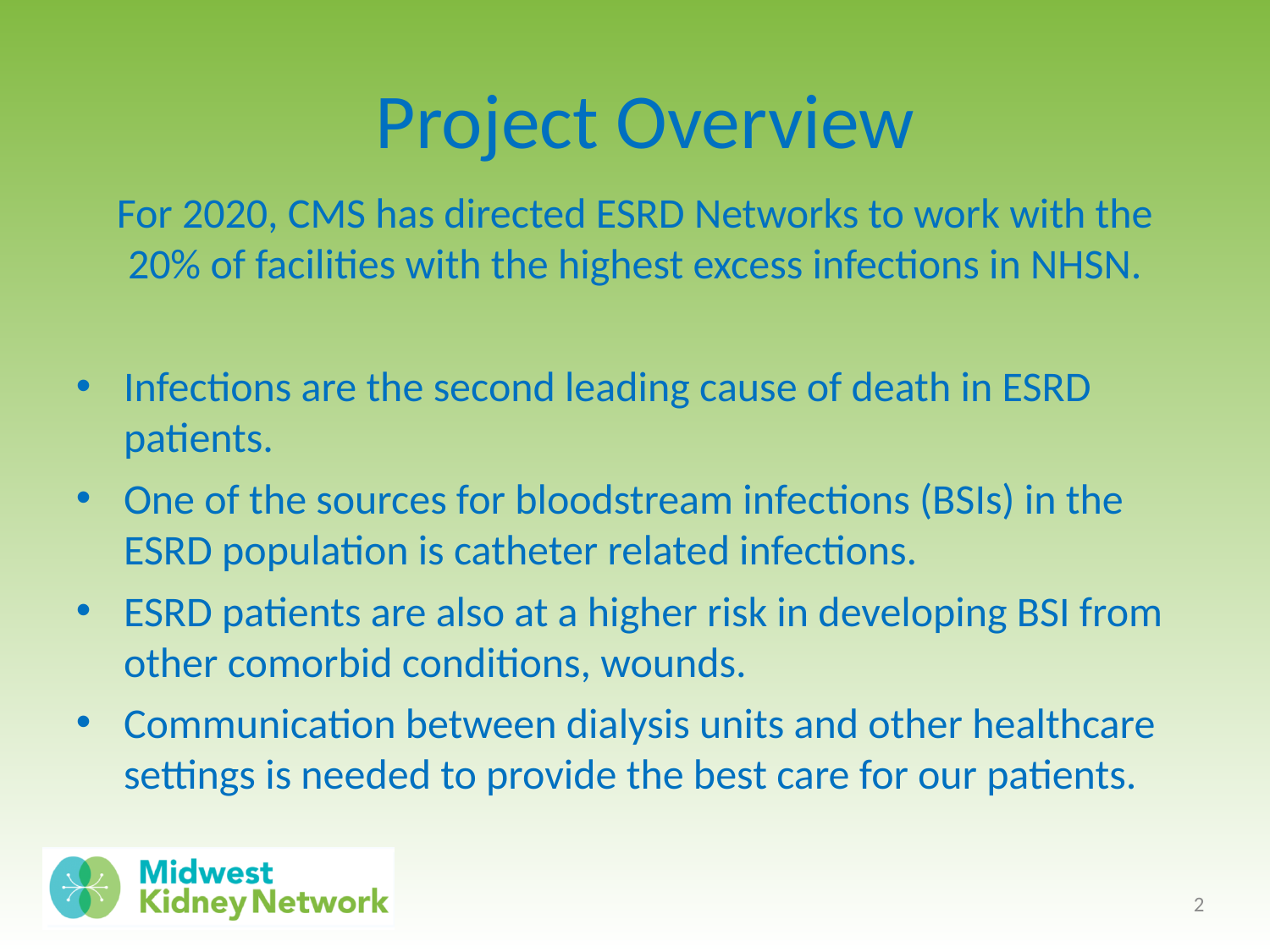

# Project Overview
For 2020, CMS has directed ESRD Networks to work with the 20% of facilities with the highest excess infections in NHSN.

Infections are the second leading cause of death in ESRD patients.
One of the sources for bloodstream infections (BSIs) in the ESRD population is catheter related infections.
ESRD patients are also at a higher risk in developing BSI from other comorbid conditions, wounds.
Communication between dialysis units and other healthcare settings is needed to provide the best care for our patients.

2